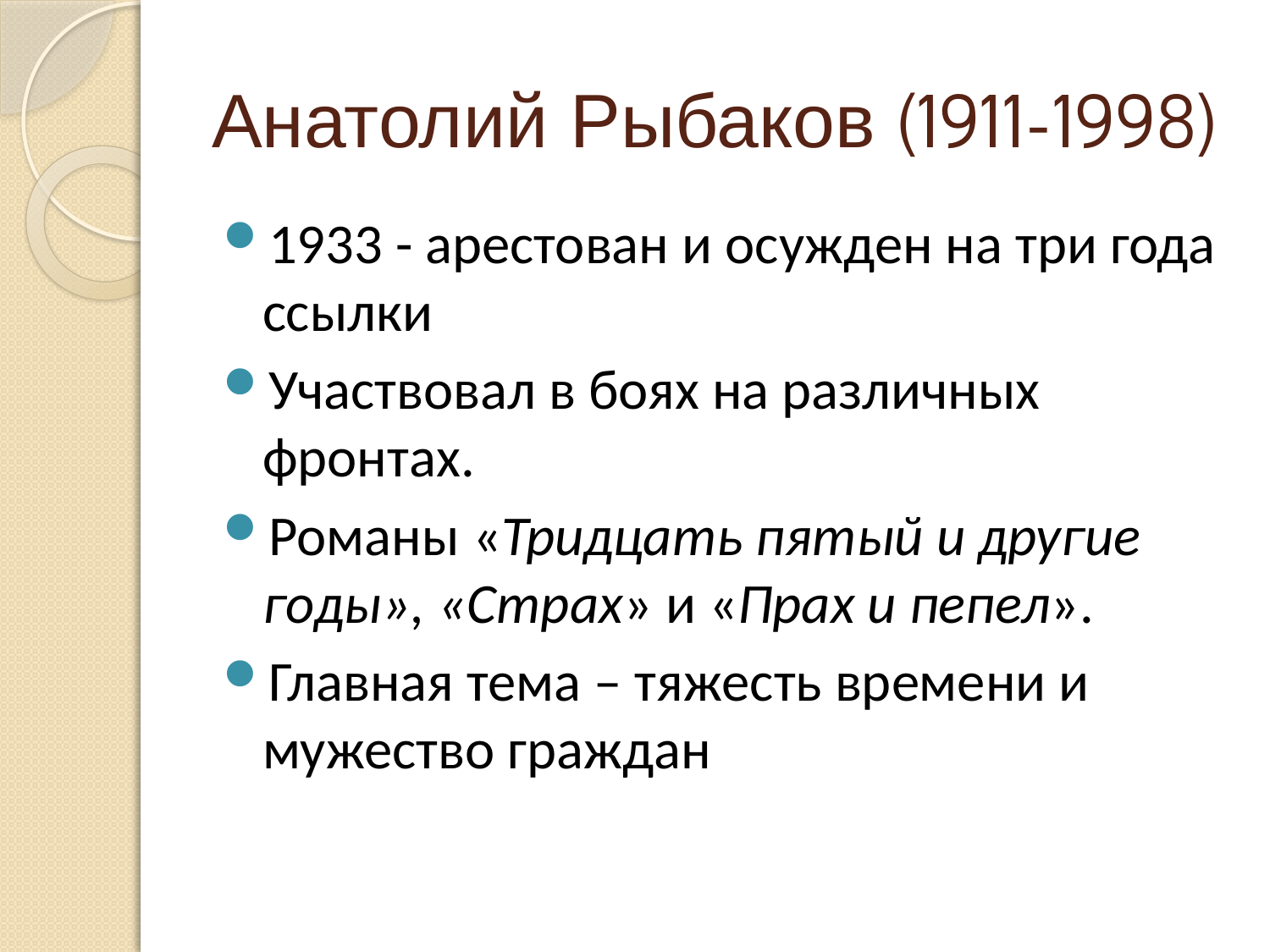

# Анатолий Рыбаков (1911-1998)
1933 - арестован и осужден на три года ссылки
Участвовал в боях на различных фронтах.
Романы «Тридцать пятый и другие годы», «Страх» и «Прах и пепел».
Главная тема – тяжесть времени и мужество граждан